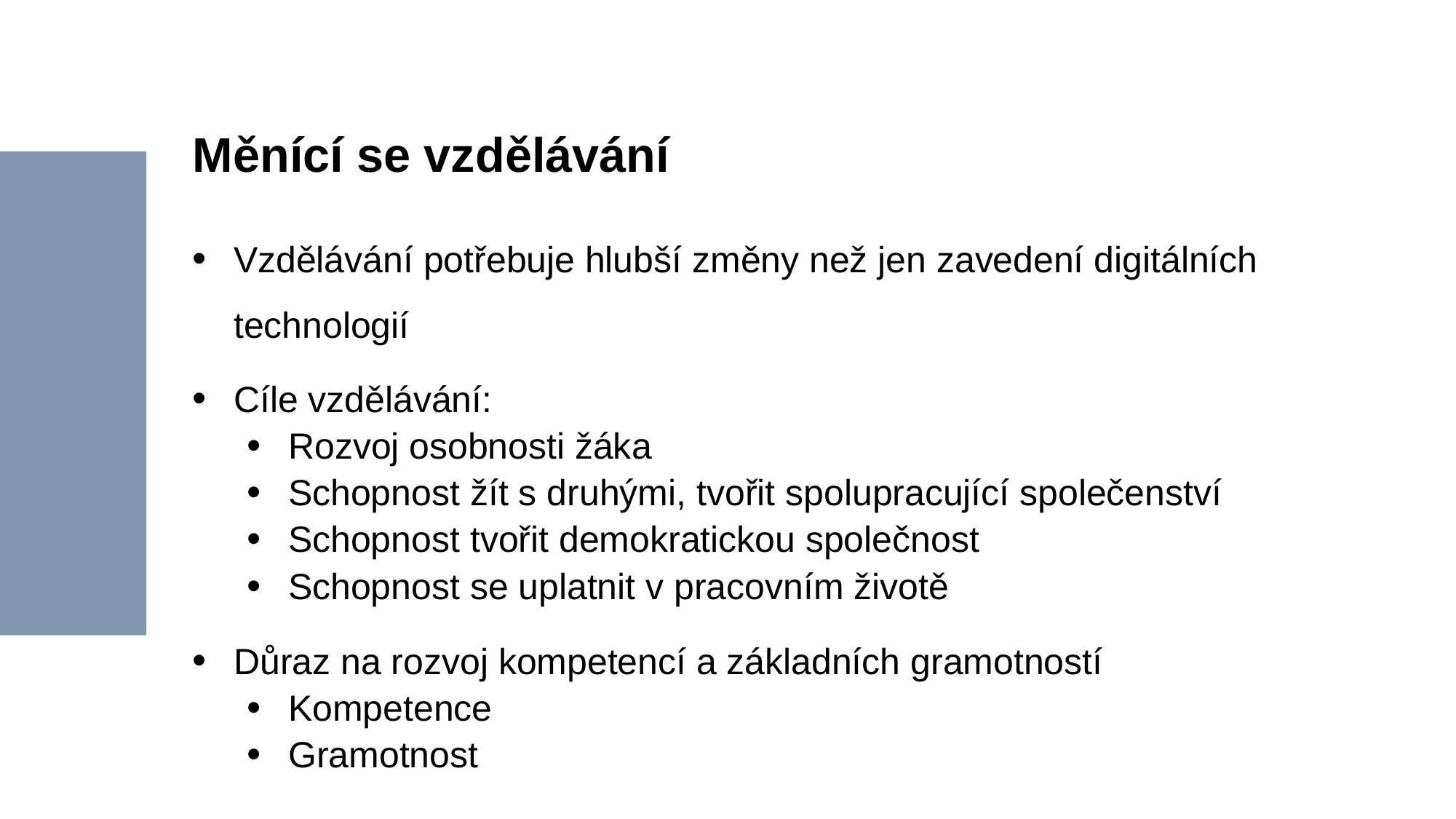

# Měnící se vzdělávání
Vzdělávání potřebuje hlubší změny než jen zavedení digitálních technologií
Cíle vzdělávání:
Rozvoj osobnosti žáka
Schopnost žít s druhými, tvořit spolupracující společenství
Schopnost tvořit demokratickou společnost
Schopnost se uplatnit v pracovním životě
Důraz na rozvoj kompetencí a základních gramotností
Kompetence
Gramotnost